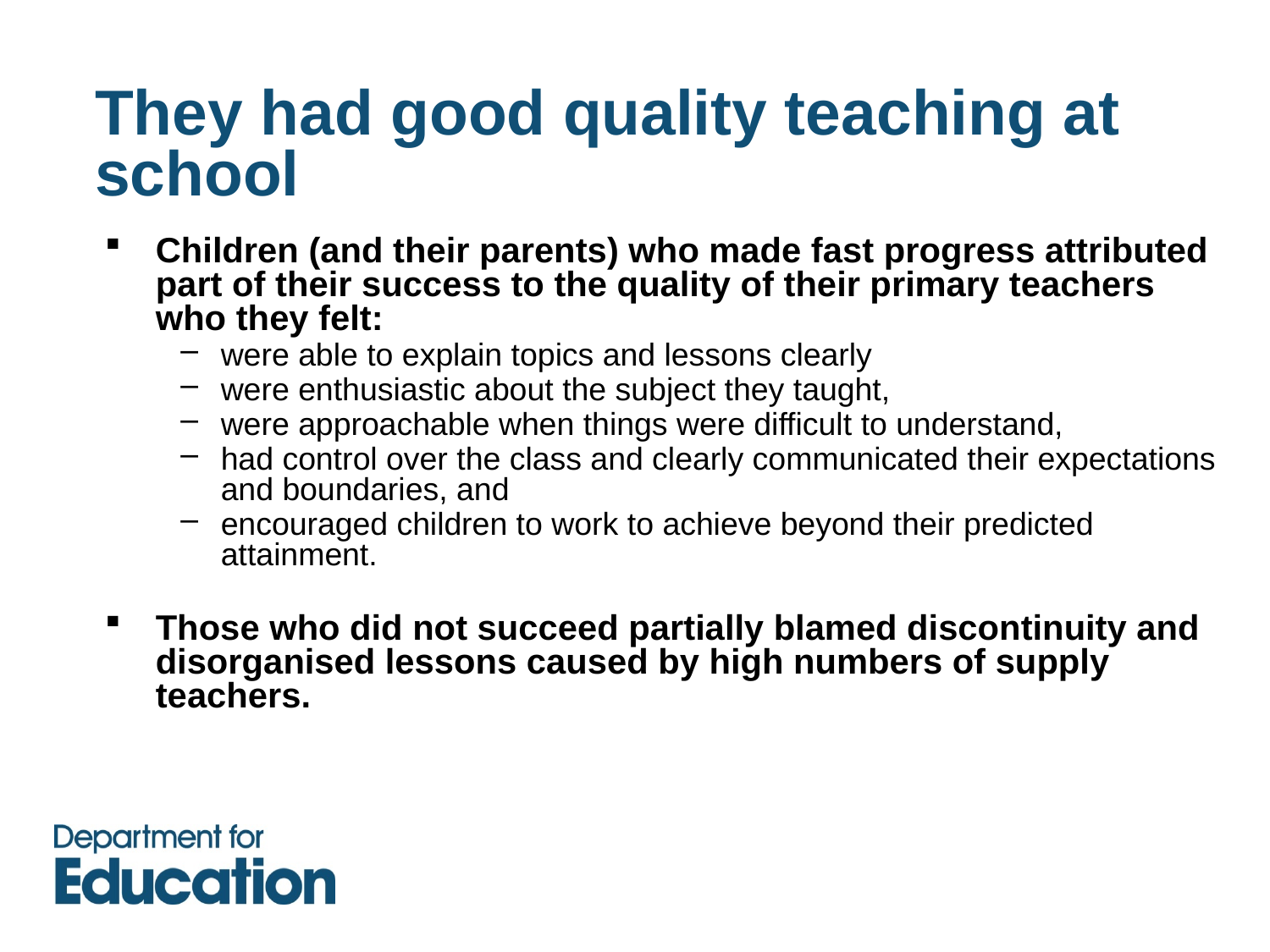

# They had good quality teaching at school

Children (and their parents) who made fast progress attributed part of their success to the quality of their primary teachers who they felt:
were able to explain topics and lessons clearly
were enthusiastic about the subject they taught,
were approachable when things were difficult to understand,
had control over the class and clearly communicated their expectations and boundaries, and
encouraged children to work to achieve beyond their predicted attainment.

Those who did not succeed partially blamed discontinuity and disorganised lessons caused by high numbers of supply teachers.